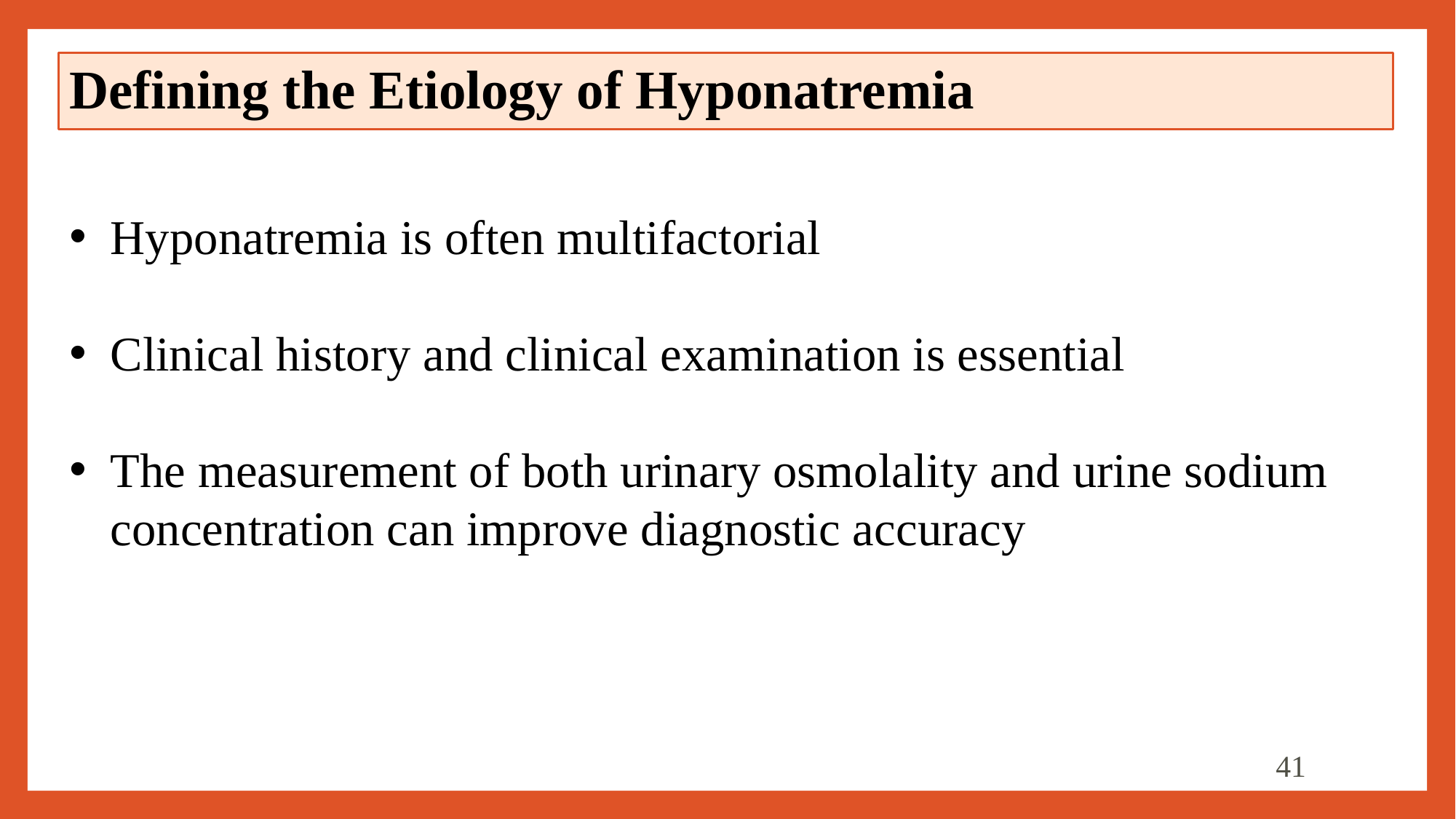

# Defining the Etiology of Hyponatremia
Hyponatremia is often multifactorial

Clinical history and clinical examination is essential

The measurement of both urinary osmolality and urine sodium concentration can improve diagnostic accuracy

41